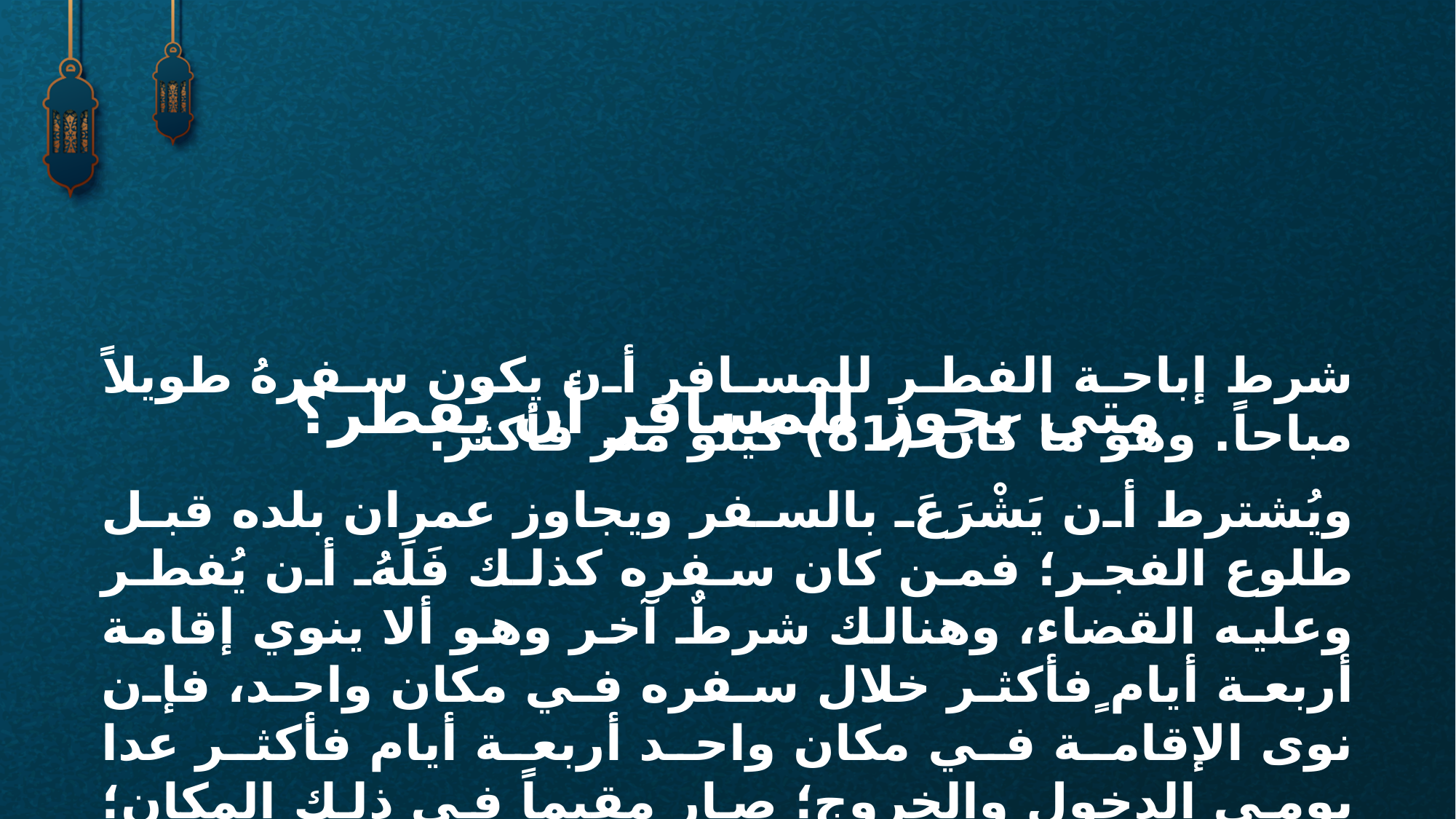

شرط إباحة الفطر للمسافر أن يكون سفرهُ طويلاً مباحاً. وهو ما كان (81) كيلو متر فأكثر.
ويُشترط أن يَشْرَعَ بالسفر ويجاوز عمران بلده قبل طلوع الفجر؛ فمن كان سفره كذلك فَلَهُ أن يُفطر وعليه القضاء، وهنالك شرطٌ آخر وهو ألا ينوي إقامة أربعة أيام ٍفأكثر خلال سفره في مكان واحد، فإن نوى الإقامة في مكان واحد أربعة أيام فأكثر عدا يومي الدخول والخروج؛ صار مقيماً في ذلك المكان؛ فيجب عليه الصوم ما دام مقيماً في ذلك المكان.
وما أفطره المسافر يجب عليه قضاؤه بعد رمضان، وقبل أن يدخل رمضان الذي بعده.
متى يجوز للمسافر أن يُفطر؟